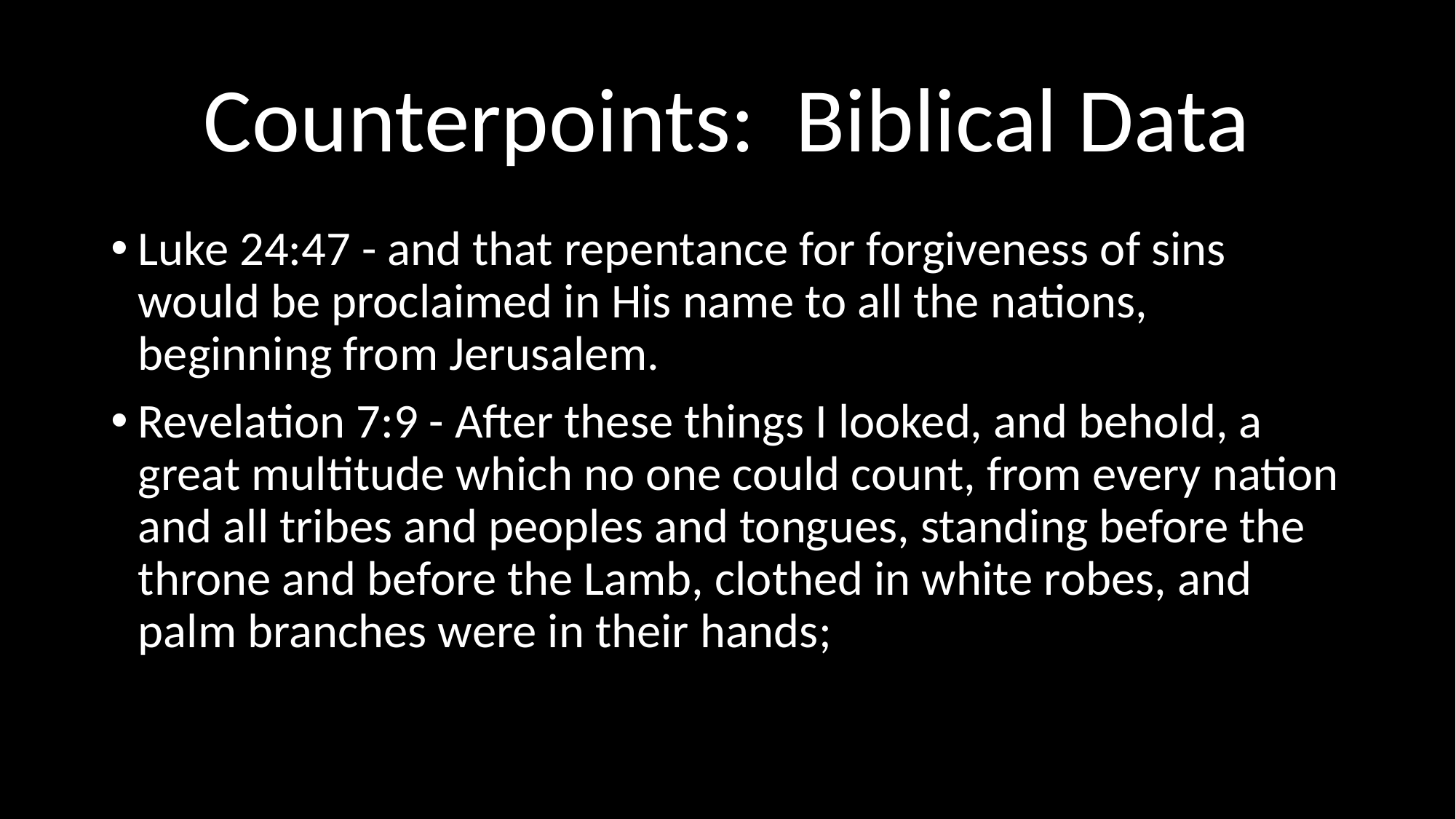

# Counterpoints:  Biblical Data
Luke 24:47 - and that repentance for forgiveness of sins would be proclaimed in His name to all the nations, beginning from Jerusalem.
Revelation 7:9 - After these things I looked, and behold, a great multitude which no one could count, from every nation and all tribes and peoples and tongues, standing before the throne and before the Lamb, clothed in white robes, and palm branches were in their hands;